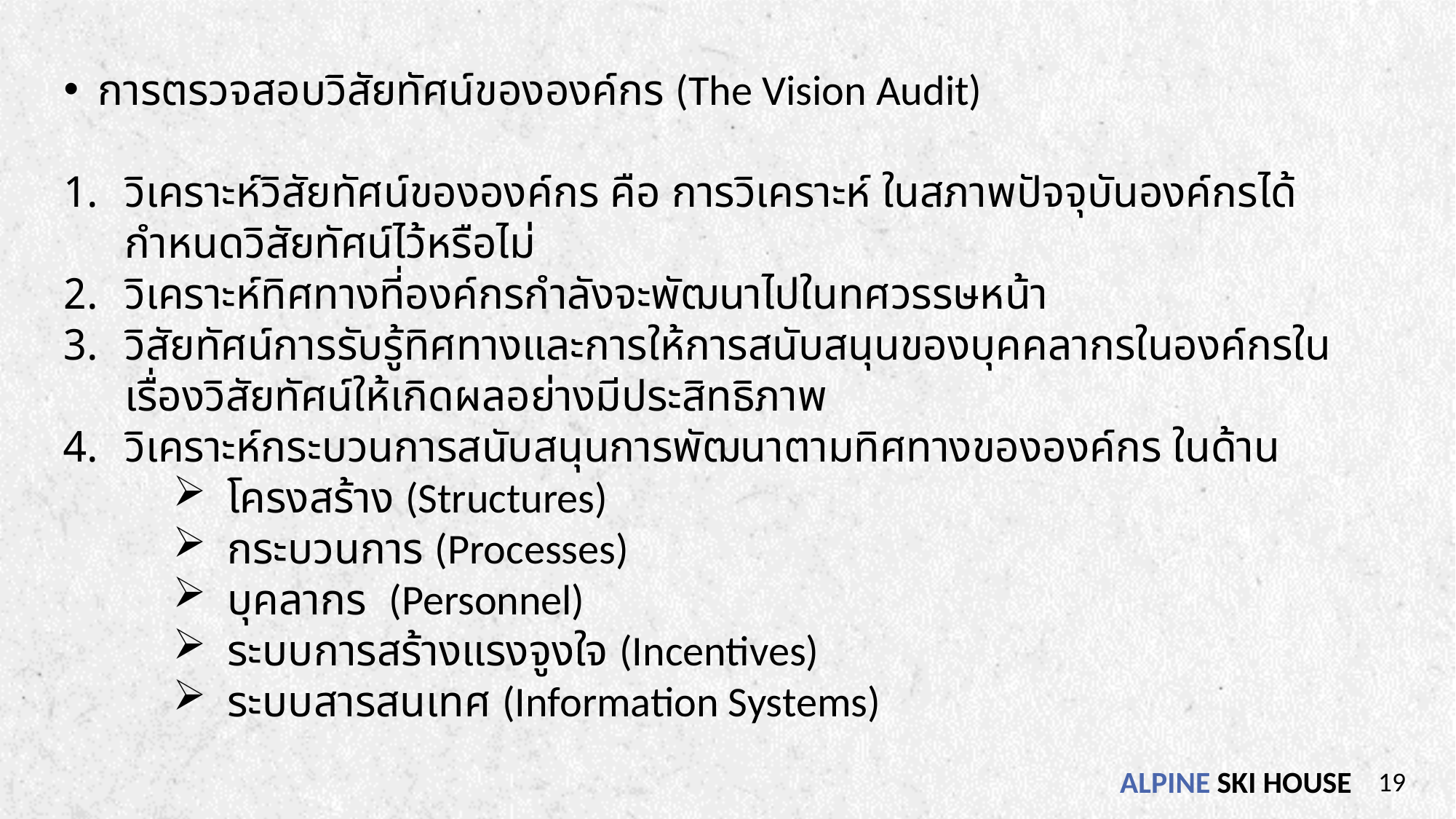

การตรวจสอบวิสัยทัศน์ขององค์กร (The Vision Audit)

วิเคราะห์วิสัยทัศน์ขององค์กร คือ การวิเคราะห์ ในสภาพปัจจุบันองค์กรได้กำหนดวิสัยทัศน์ไว้หรือไม่
วิเคราะห์ทิศทางที่องค์กรกำลังจะพัฒนาไปในทศวรรษหน้า
วิสัยทัศน์การรับรู้ทิศทางและการให้การสนับสนุนของบุคคลากรในองค์กรในเรื่องวิสัยทัศน์ให้เกิดผลอย่างมีประสิทธิภาพ
วิเคราะห์กระบวนการสนับสนุนการพัฒนาตามทิศทางขององค์กร ในด้าน
โครงสร้าง (Structures)
กระบวนการ (Processes)
บุคลากร  (Personnel)
ระบบการสร้างแรงจูงใจ (Incentives)
ระบบสารสนเทศ (Information Systems)
19